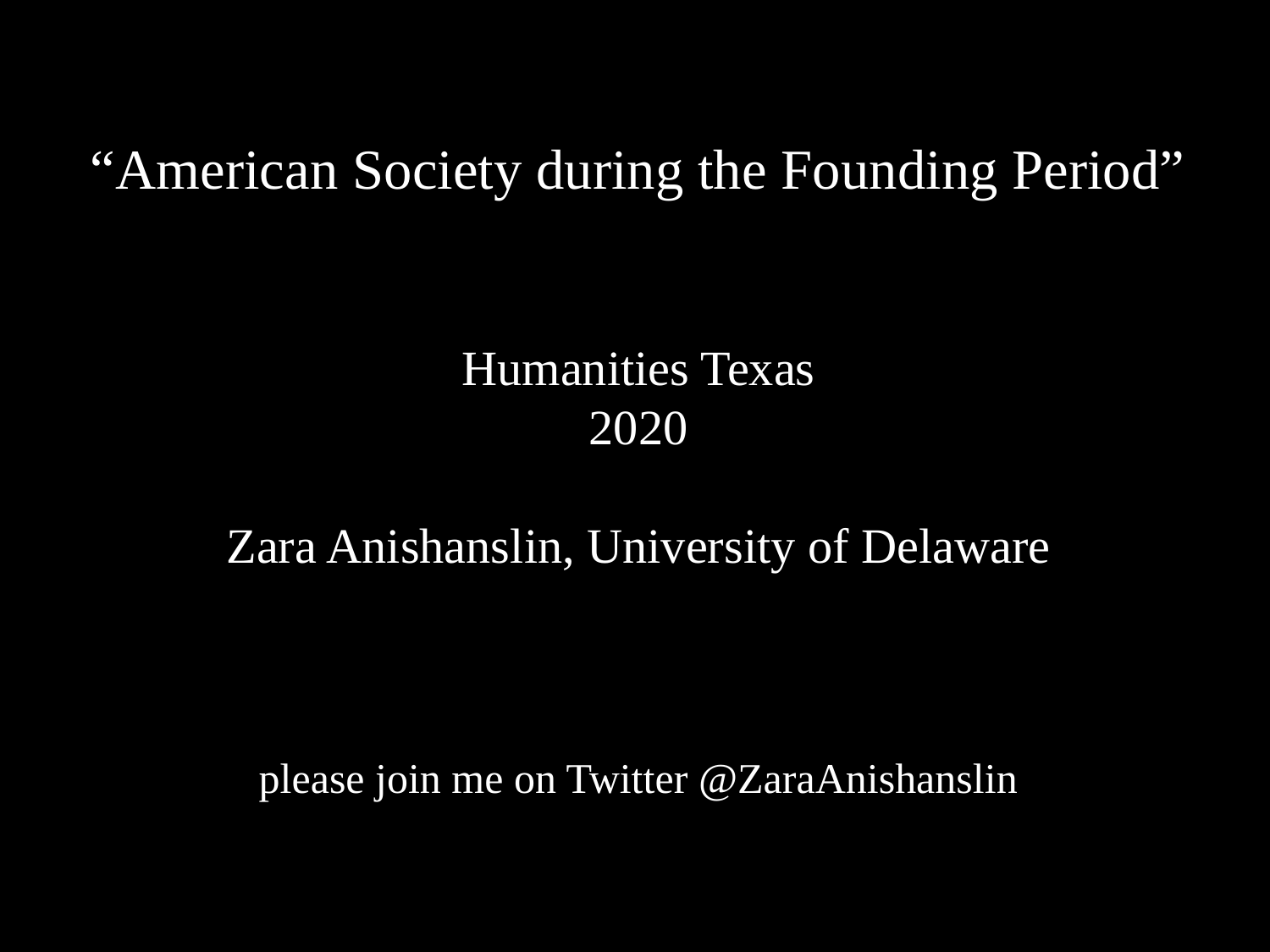

“American Society during the Founding Period”

Humanities Texas
2020

Zara Anishanslin, University of Delaware

please join me on Twitter @ZaraAnishanslin